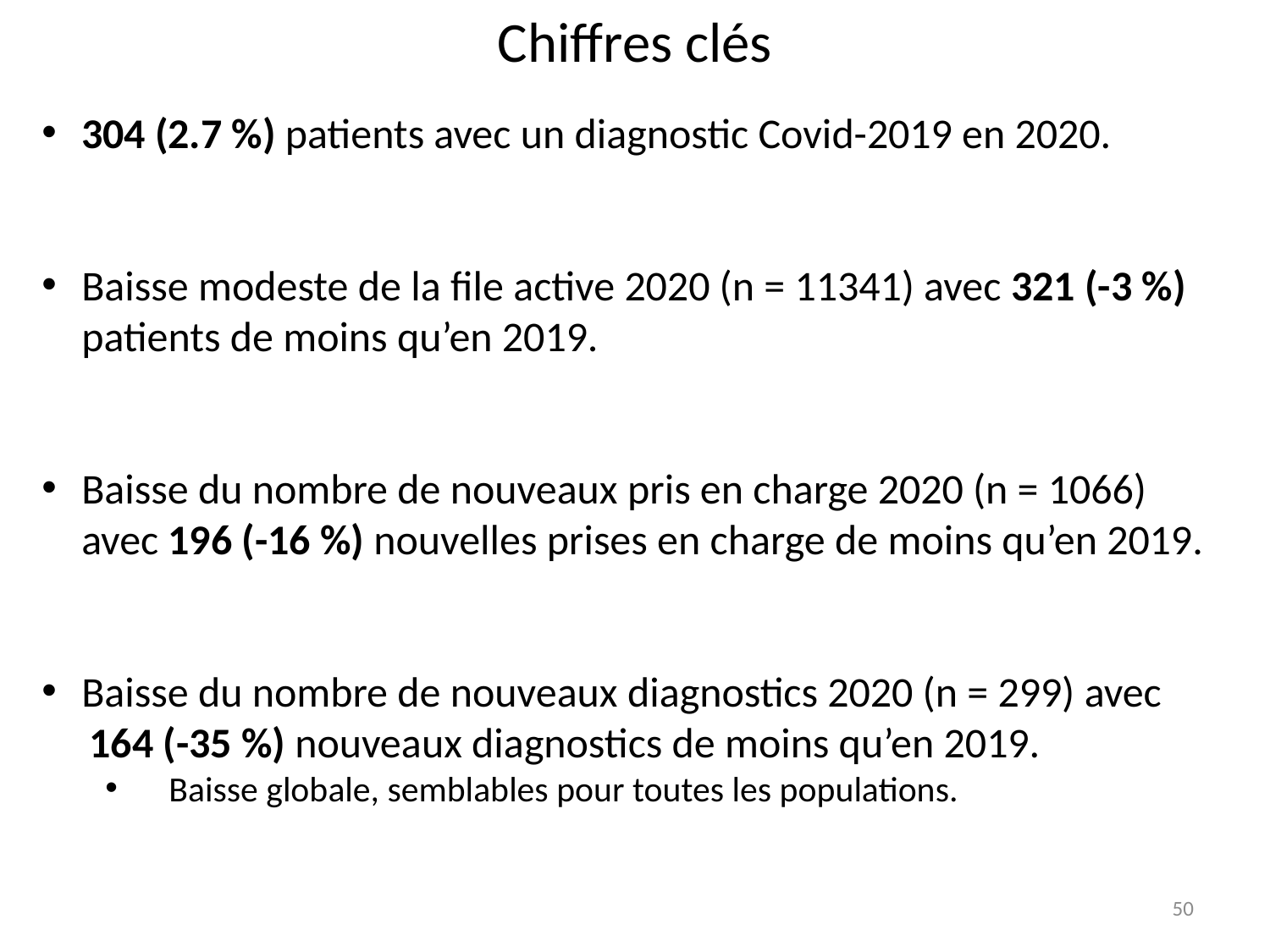

Chiffres clés
304 (2.7 %) patients avec un diagnostic Covid-2019 en 2020.

Baisse modeste de la file active 2020 (n = 11341) avec 321 (-3 %) patients de moins qu’en 2019.

Baisse du nombre de nouveaux pris en charge 2020 (n = 1066) avec 196 (-16 %) nouvelles prises en charge de moins qu’en 2019.

Baisse du nombre de nouveaux diagnostics 2020 (n = 299) avec
     164 (-35 %) nouveaux diagnostics de moins qu’en 2019.
Baisse globale, semblables pour toutes les populations.

50